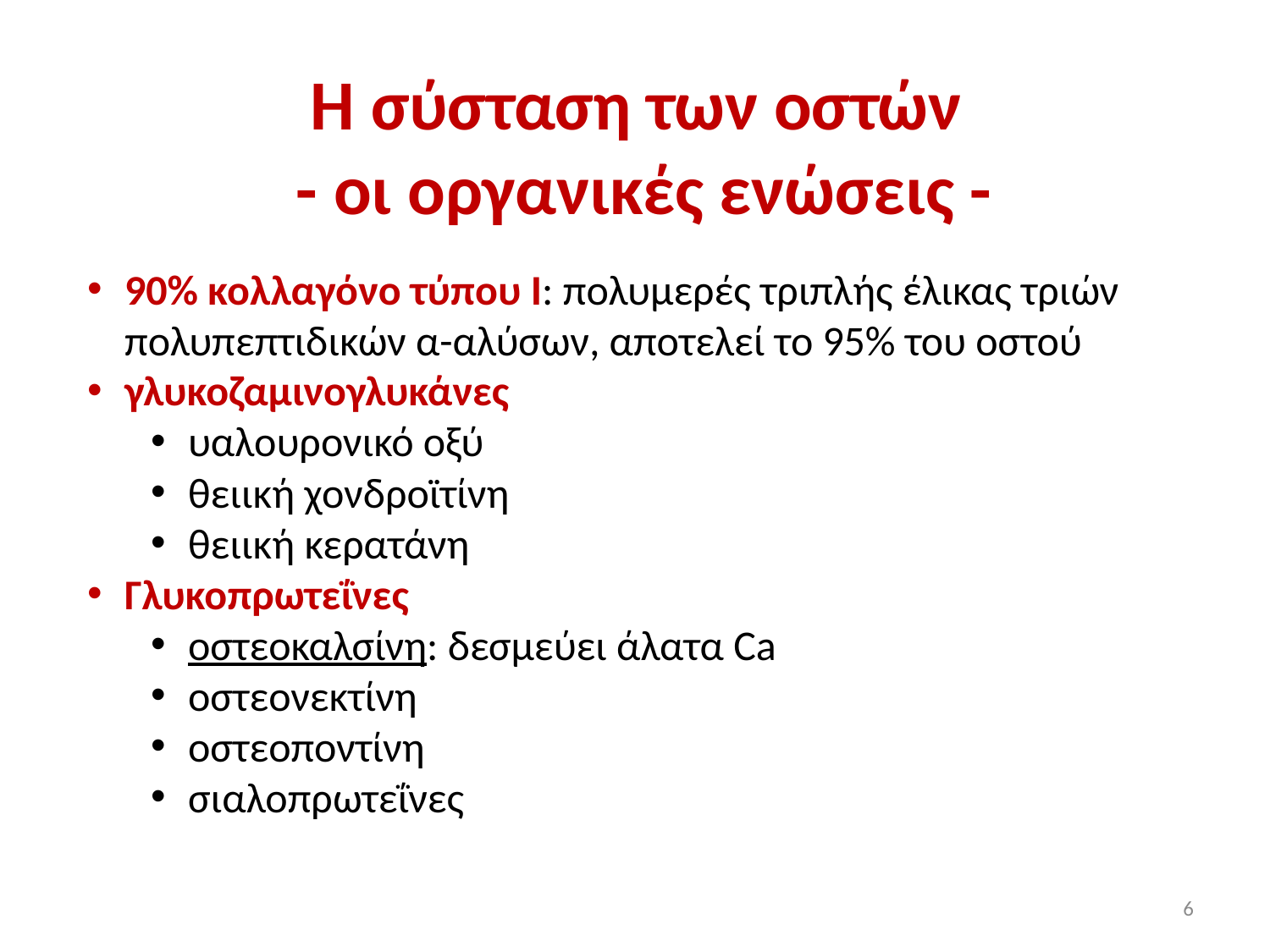

# Η σύσταση των οστών - οι οργανικές ενώσεις -
90% κολλαγόνο τύπου Ι: πολυµερές τριπλής έλικας τριών πολυπεπτιδικών α-αλύσων, αποτελεί το 95% του οστού
γλυκοζαµινογλυκάνες
υαλουρονικό οξύ
θειική χονδροϊτίνη
θειική κερατάνη
Γλυκοπρωτεΐνες
οστεοκαλσίνη: δεσμεύει άλατα Ca
οστεονεκτίνη
οστεοποντίνη
σιαλοπρωτεΐνες
6